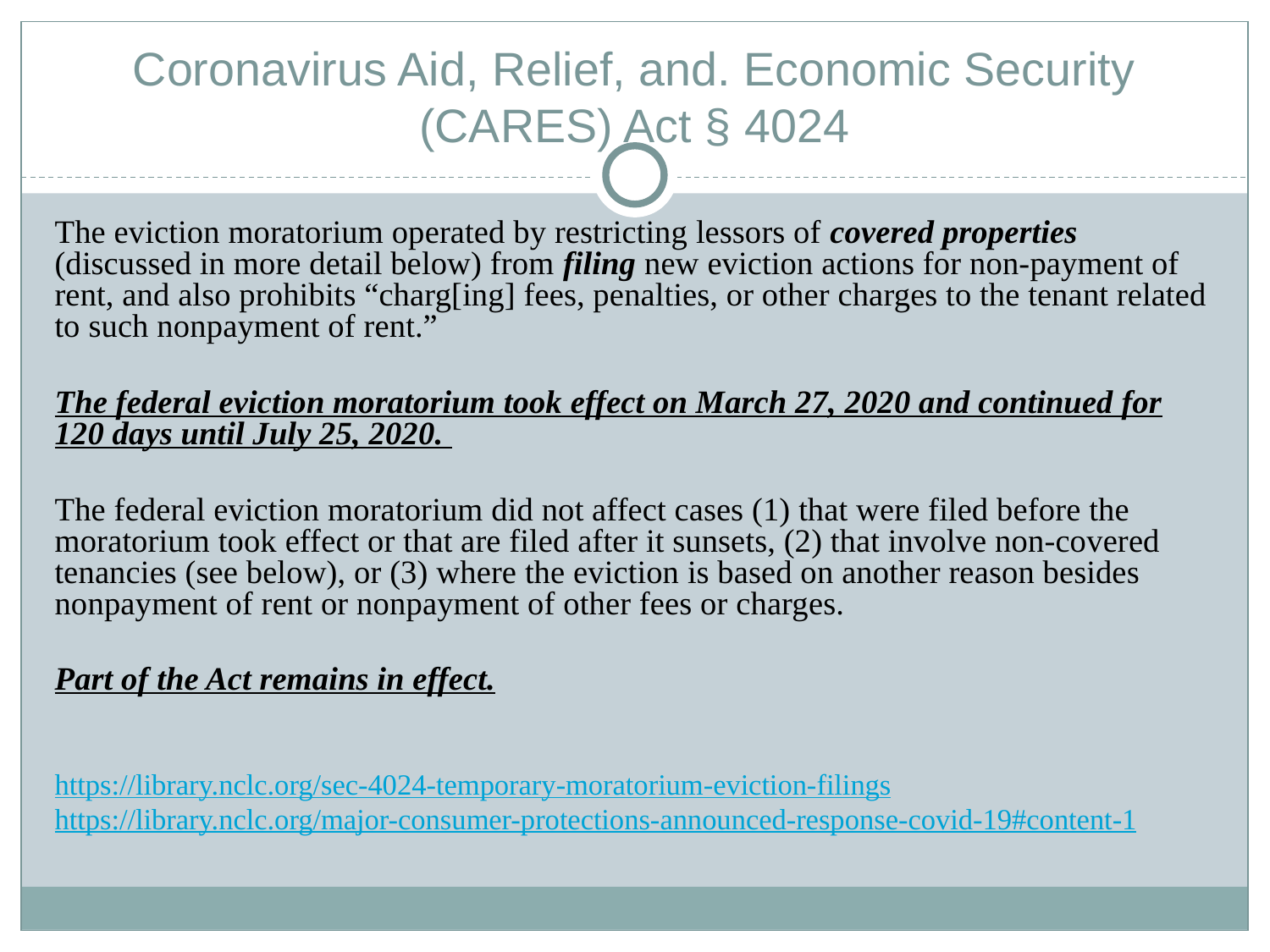

# Coronavirus Aid, Relief, and. Economic Security (CARES) Act § 4024
The eviction moratorium operated by restricting lessors of covered properties (discussed in more detail below) from filing new eviction actions for non-payment of rent, and also prohibits “charg[ing] fees, penalties, or other charges to the tenant related to such nonpayment of rent.”

The federal eviction moratorium took effect on March 27, 2020 and continued for 120 days until July 25, 2020.

The federal eviction moratorium did not affect cases (1) that were filed before the moratorium took effect or that are filed after it sunsets, (2) that involve non-covered tenancies (see below), or (3) where the eviction is based on another reason besides nonpayment of rent or nonpayment of other fees or charges.

Part of the Act remains in effect.

https://library.nclc.org/sec-4024-temporary-moratorium-eviction-filings
https://library.nclc.org/major-consumer-protections-announced-response-covid-19#content-1